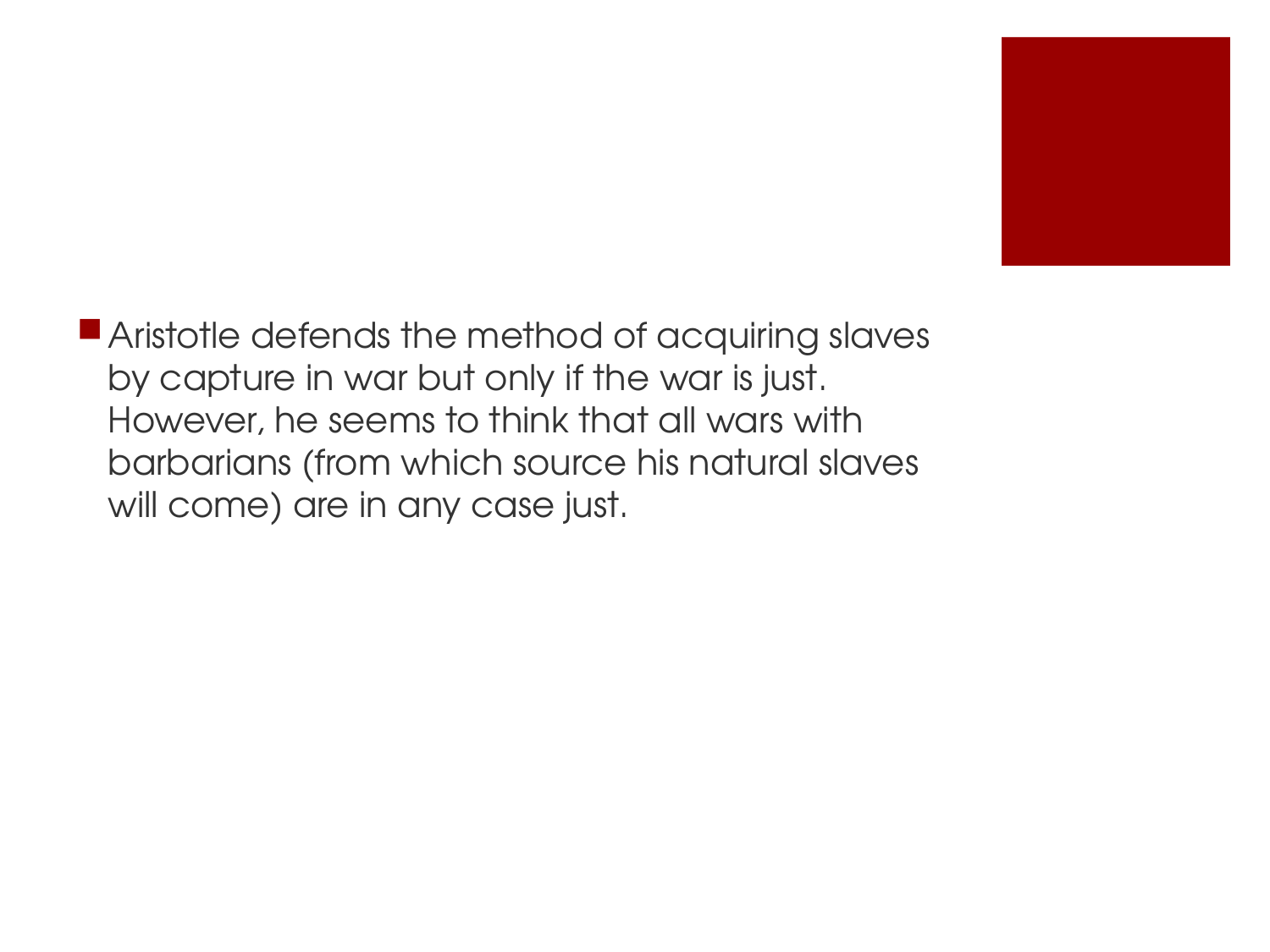

#
Aristotle defends the method of acquiring slaves by capture in war but only if the war is just. However, he seems to think that all wars with barbarians (from which source his natural slaves will come) are in any case just.